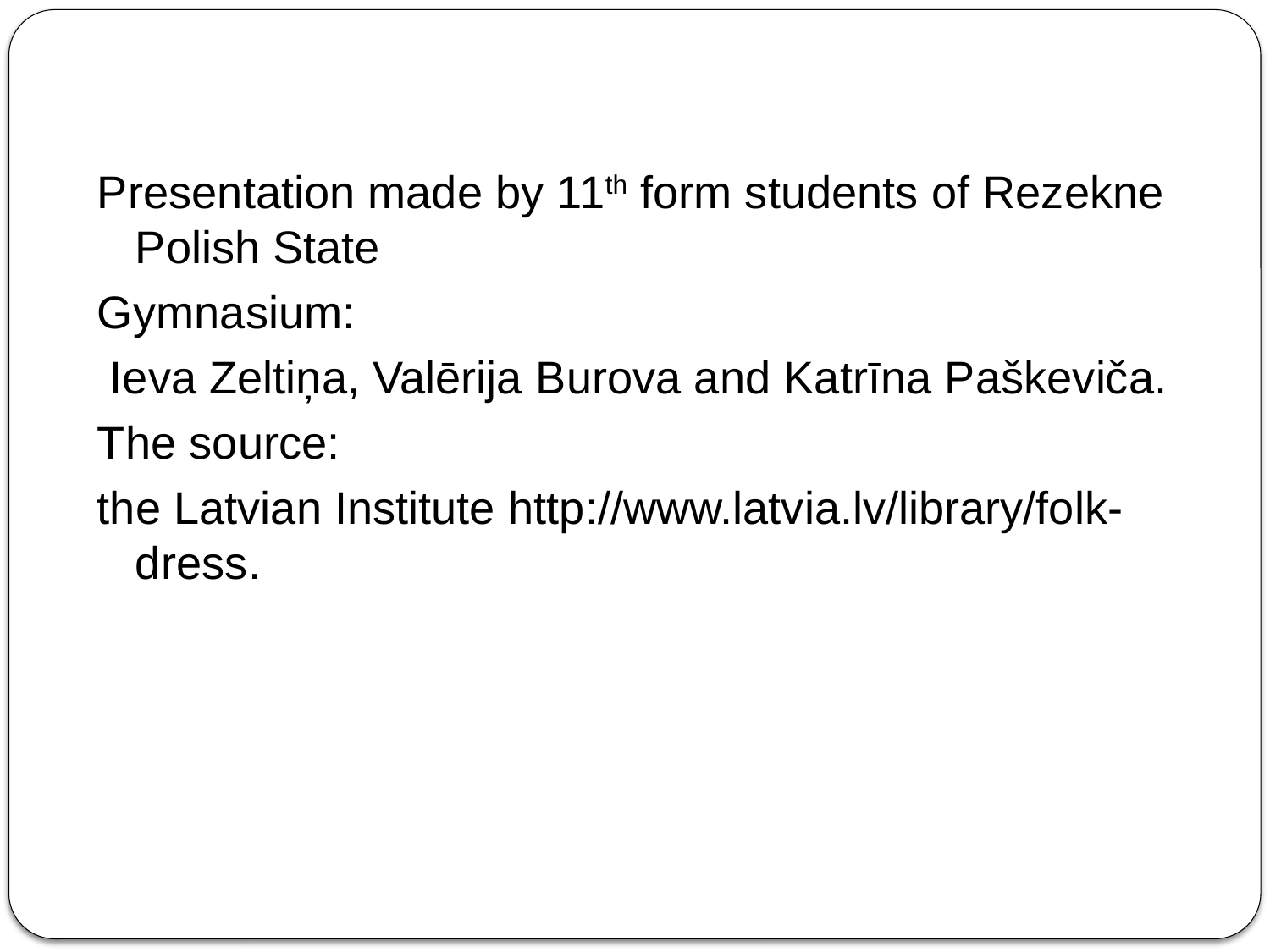

Presentation made by 11th form students of Rezekne Polish State
Gymnasium:
 Ieva Zeltiņa, Valērija Burova and Katrīna Paškeviča.
The source:
the Latvian Institute http://www.latvia.lv/library/folk-dress.